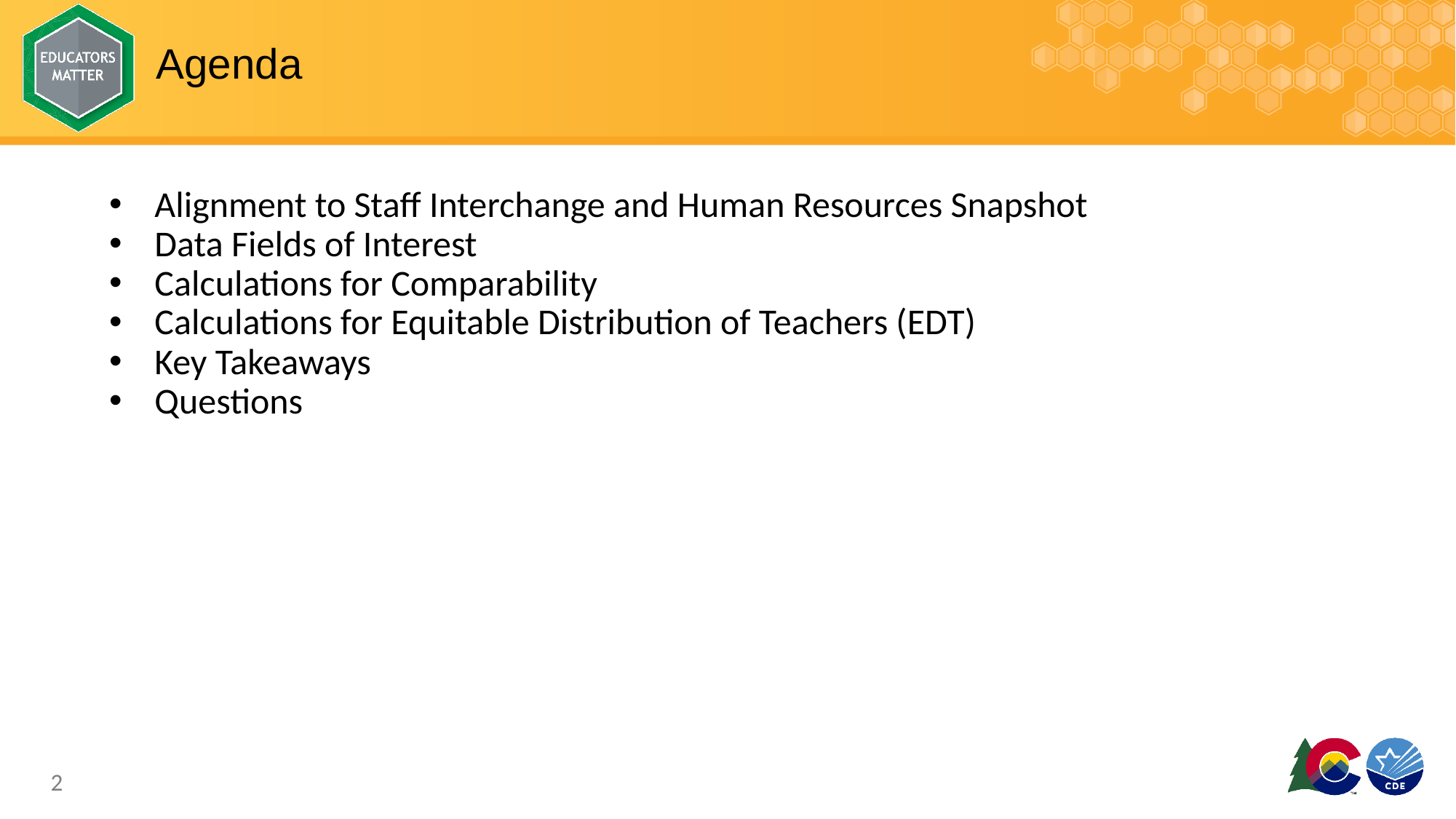

# Agenda
Alignment to Staff Interchange and Human Resources Snapshot
Data Fields of Interest
Calculations for Comparability
Calculations for Equitable Distribution of Teachers (EDT)
Key Takeaways
Questions
2